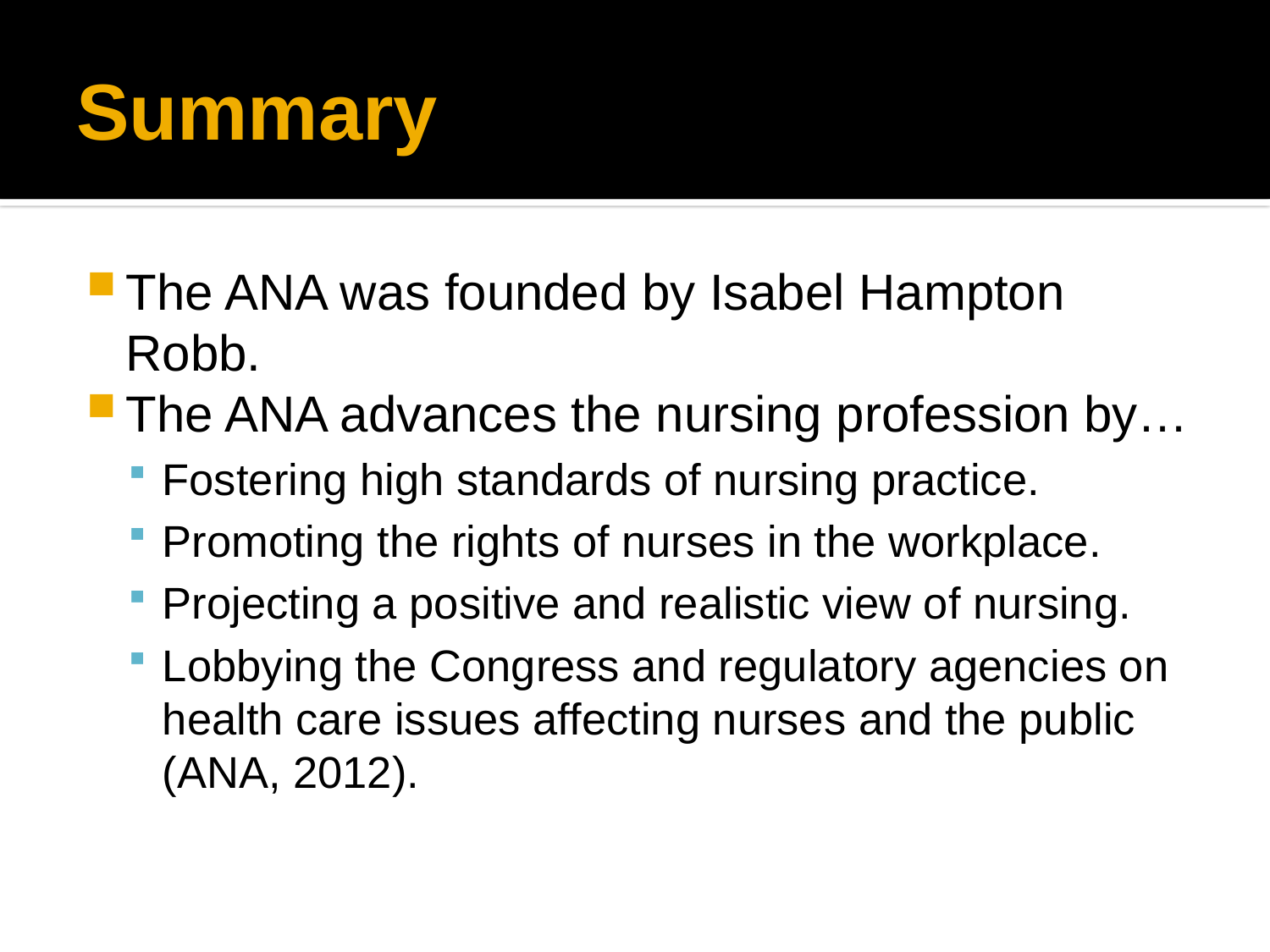

# Summary
The ANA was founded by Isabel Hampton Robb.
The ANA advances the nursing profession by…
Fostering high standards of nursing practice.
Promoting the rights of nurses in the workplace.
Projecting a positive and realistic view of nursing.
Lobbying the Congress and regulatory agencies on health care issues affecting nurses and the public (ANA, 2012).